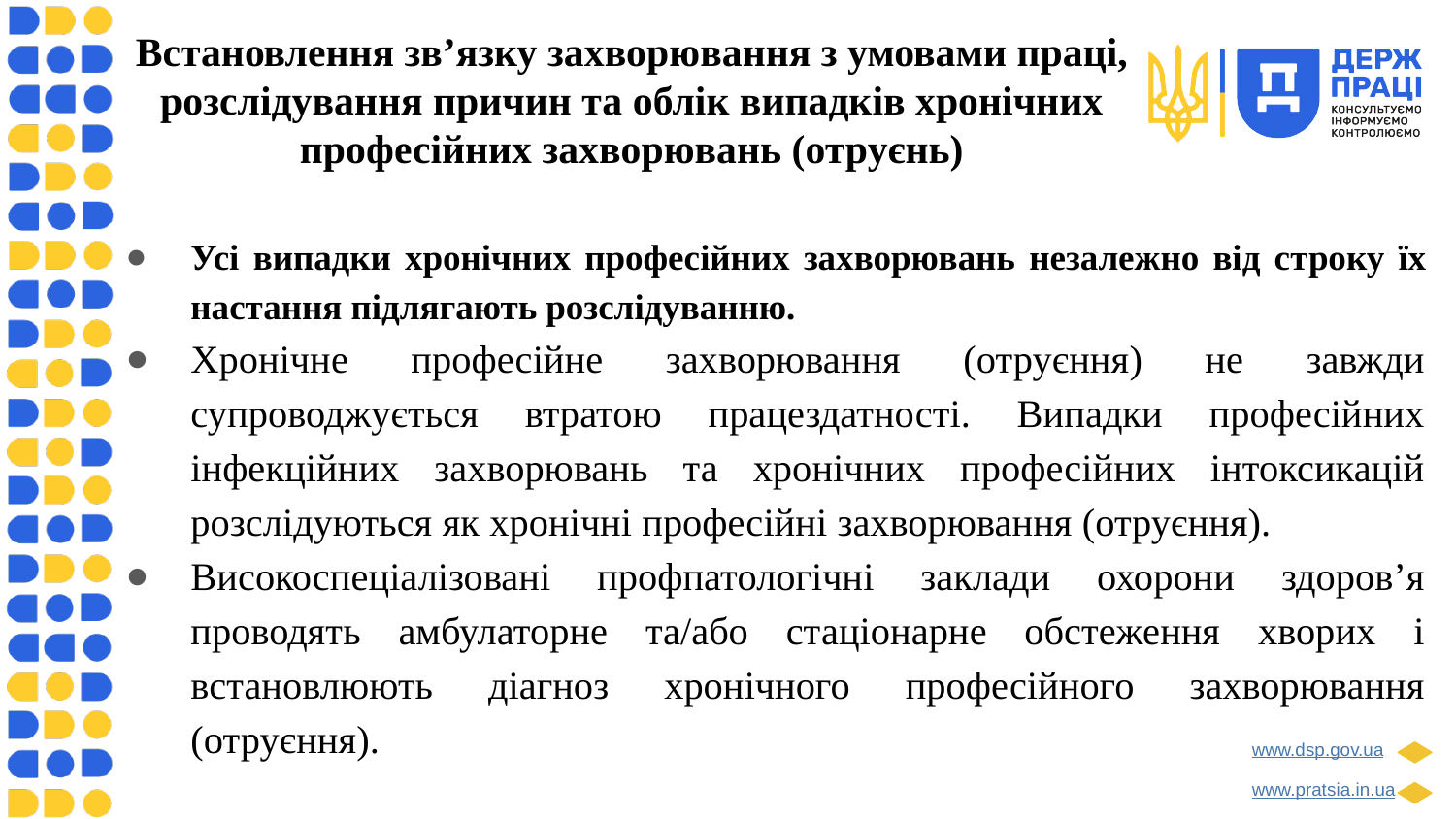

# Встановлення зв’язку захворювання з умовами праці, розслідування причин та облік випадків хронічних професійних захворювань (отруєнь)
Усі випадки хронічних професійних захворювань незалежно від строку їх настання підлягають розслідуванню.
Хронічне професійне захворювання (отруєння) не завжди супроводжується втратою працездатності. Випадки професійних інфекційних захворювань та хронічних професійних інтоксикацій розслідуються як хронічні професійні захворювання (отруєння).
Високоспеціалізовані профпатологічні заклади охорони здоров’я проводять амбулаторне та/або стаціонарне обстеження хворих і встановлюють діагноз хронічного професійного захворювання (отруєння).